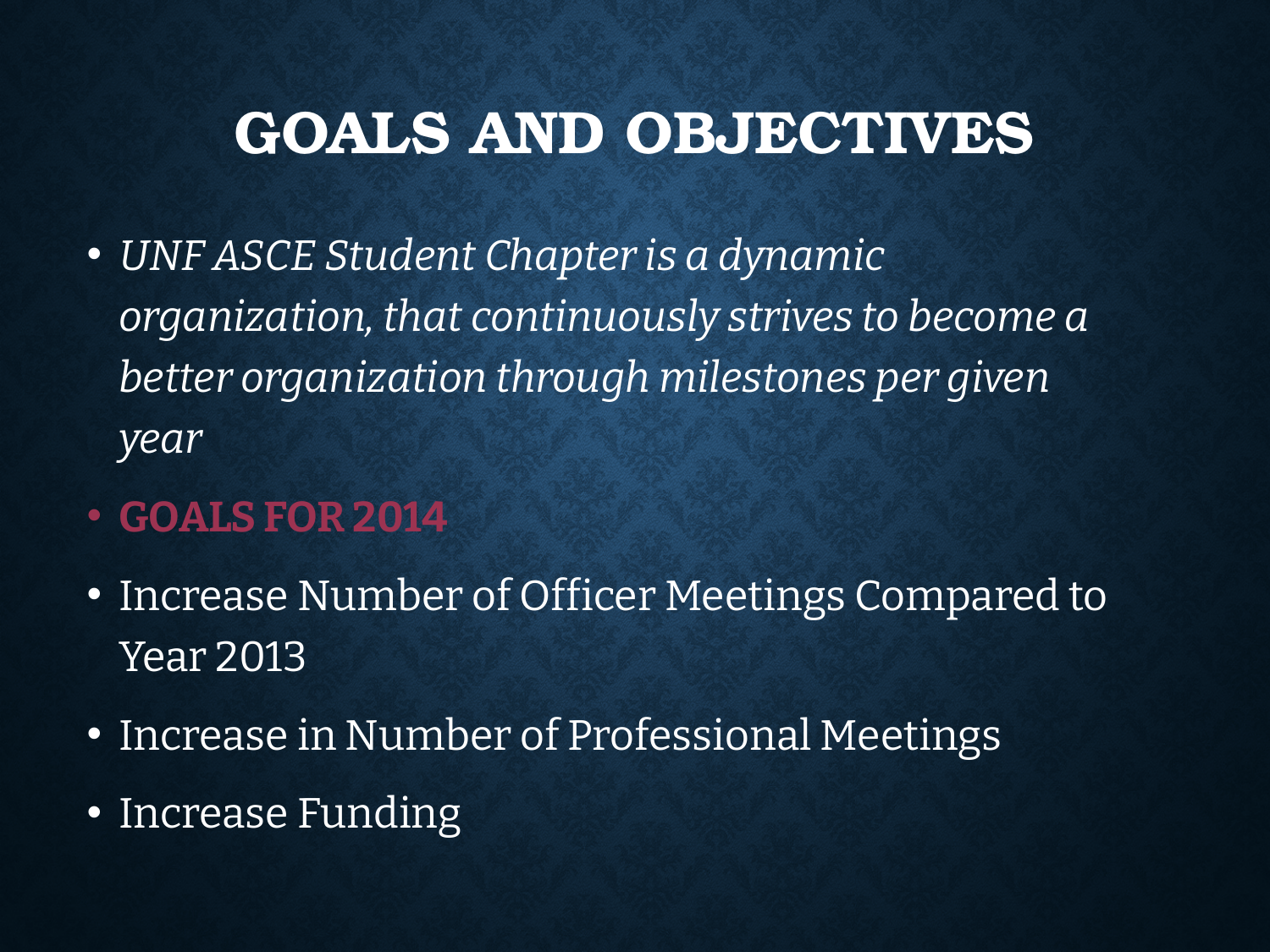

# Goals and Objectives
UNF ASCE Student Chapter is a dynamic organization, that continuously strives to become a better organization through milestones per given year
GOALS FOR 2014
Increase Number of Officer Meetings Compared to Year 2013
Increase in Number of Professional Meetings
Increase Funding